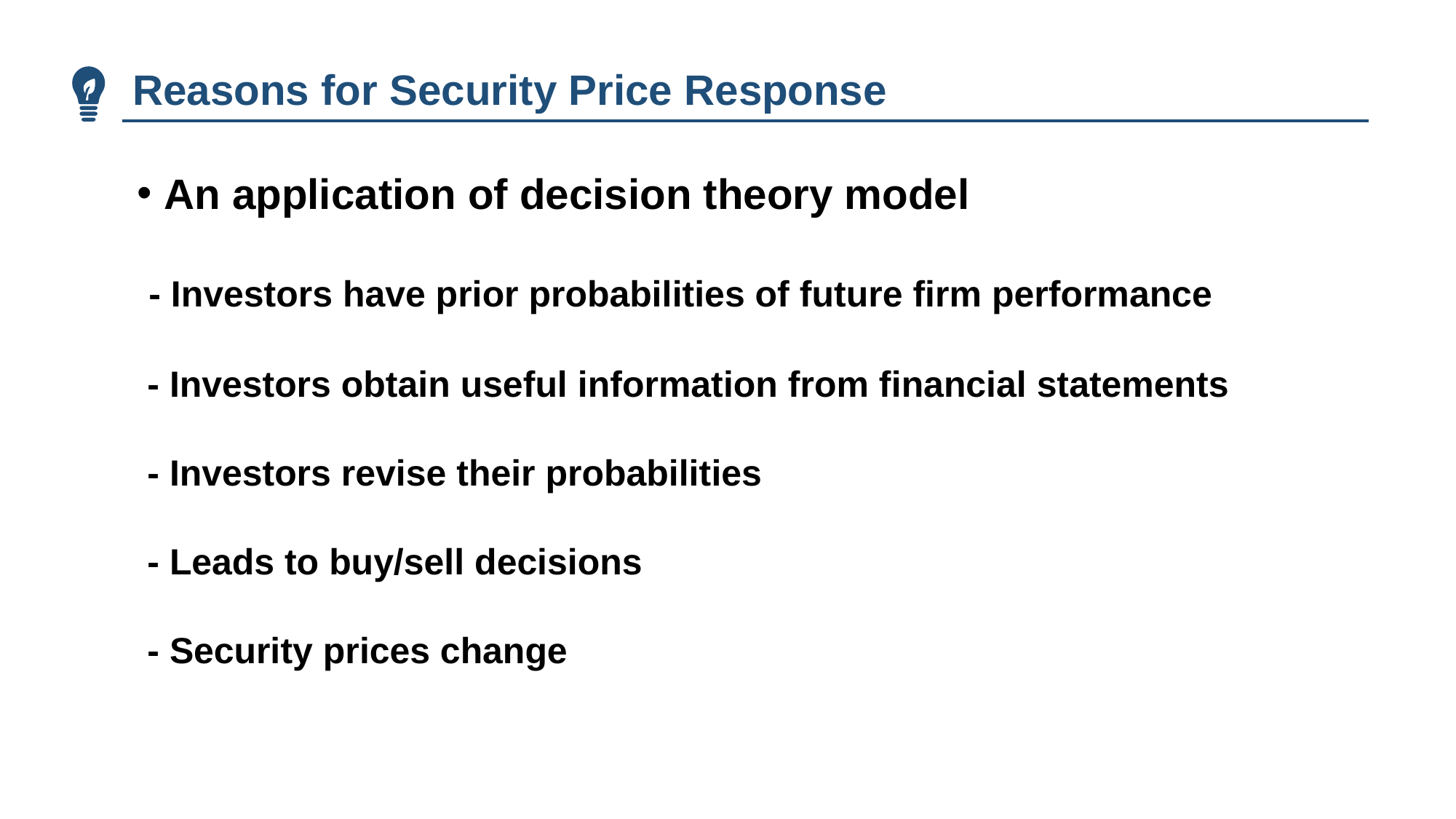

Reasons for Security Price Response

An application of decision theory model
 - Investors have prior probabilities of future firm performance
 - Investors obtain useful information from financial statements
 - Investors revise their probabilities
 - Leads to buy/sell decisions
 - Security prices change